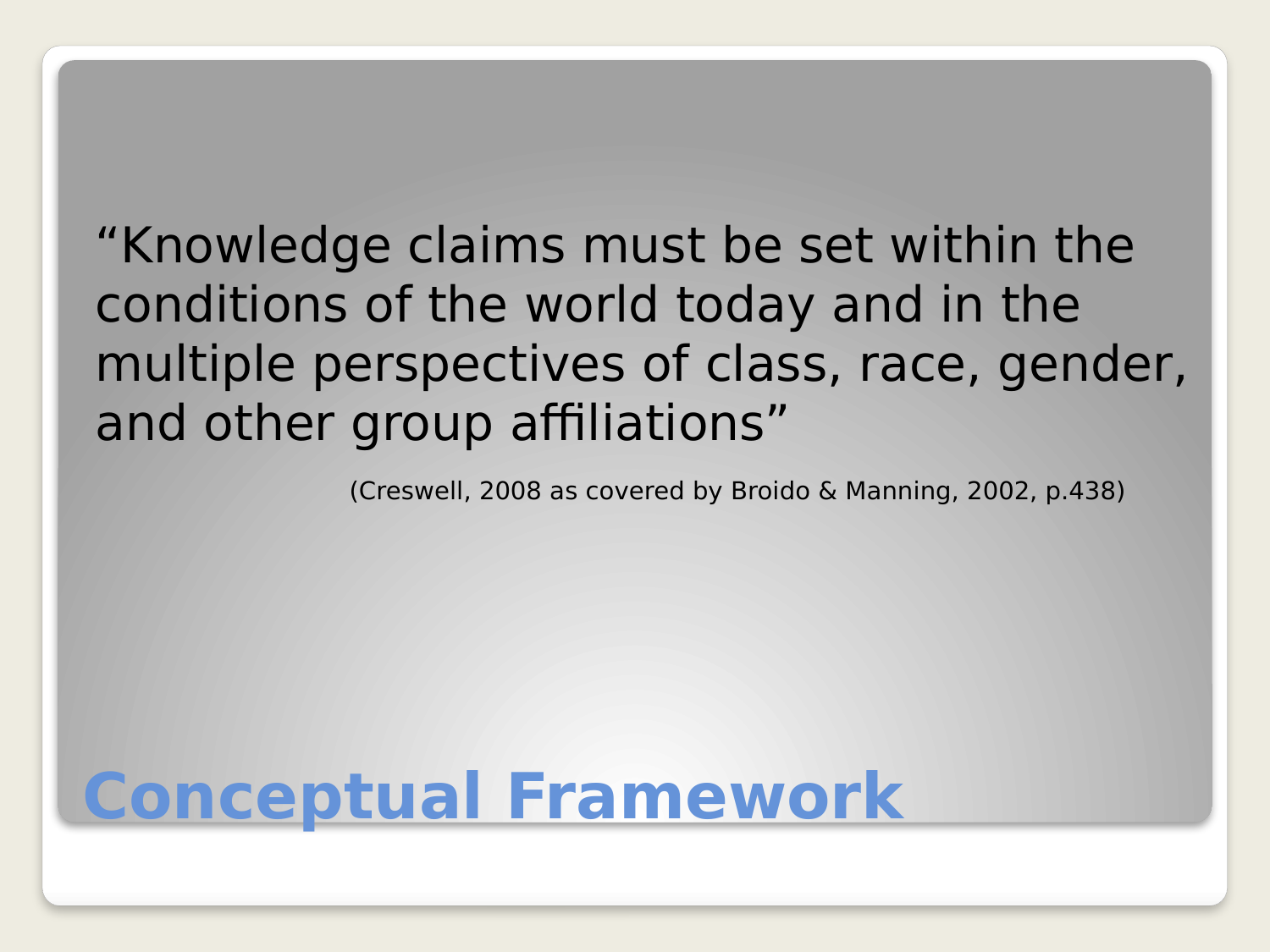

“Knowledge claims must be set within the conditions of the world today and in the multiple perspectives of class, race, gender, and other group affiliations”					(Creswell, 2008 as covered by Broido & Manning, 2002, p.438)
# Conceptual Framework